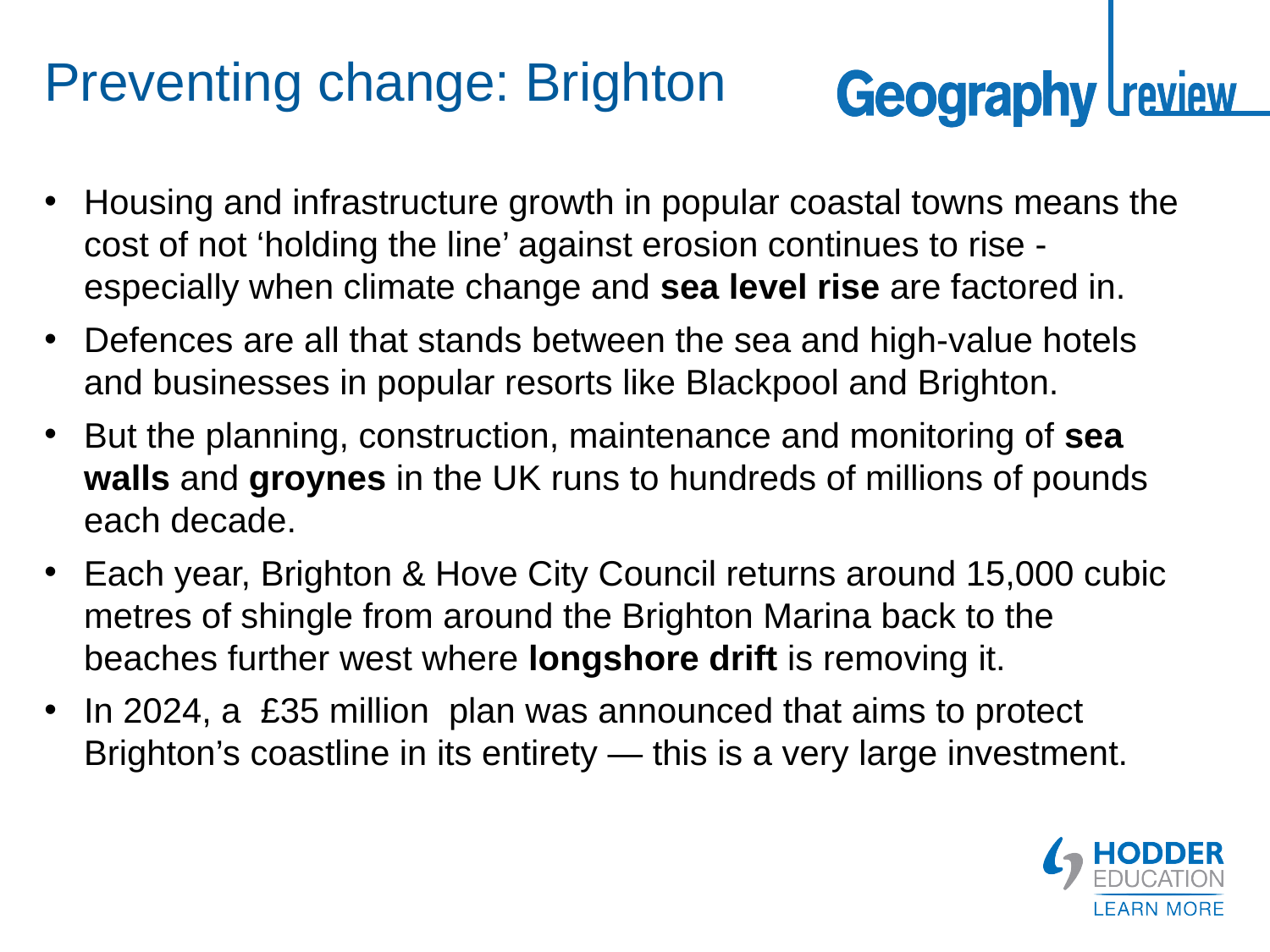

# Preventing change: Brighton
Housing and infrastructure growth in popular coastal towns means the cost of not ‘holding the line’ against erosion continues to rise - especially when climate change and sea level rise are factored in.
Defences are all that stands between the sea and high-value hotels and businesses in popular resorts like Blackpool and Brighton.
But the planning, construction, maintenance and monitoring of sea walls and groynes in the UK runs to hundreds of millions of pounds each decade.
Each year, Brighton & Hove City Council returns around 15,000 cubic metres of shingle from around the Brighton Marina back to the beaches further west where longshore drift is removing it.
In 2024, a  £35 million  plan was announced that aims to protect Brighton’s coastline in its entirety — this is a very large investment.